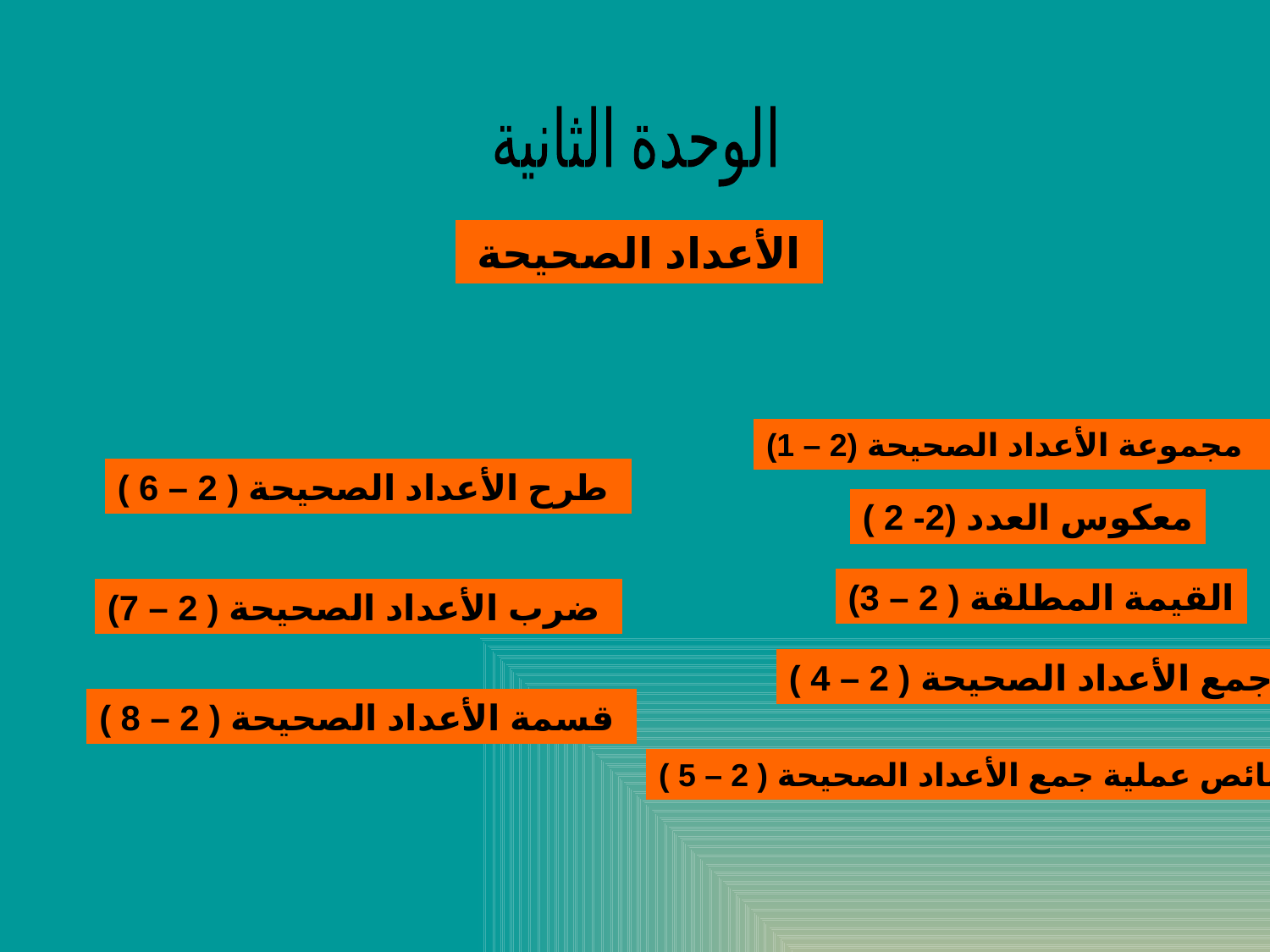

الوحدة الثانية
الأعداد الصحيحة

(1 – 2) مجموعة الأعداد الصحيحة
( 6 – 2 ) طرح الأعداد الصحيحة
( 2 -2) معكوس العدد
(3 – 2 ) القيمة المطلقة
(7 – 2 ) ضرب الأعداد الصحيحة
( 4 – 2 ) جمع الأعداد الصحيحة
( 8 – 2 ) قسمة الأعداد الصحيحة
( 5 – 2 ) خصائص عملية جمع الأعداد الصحيحة